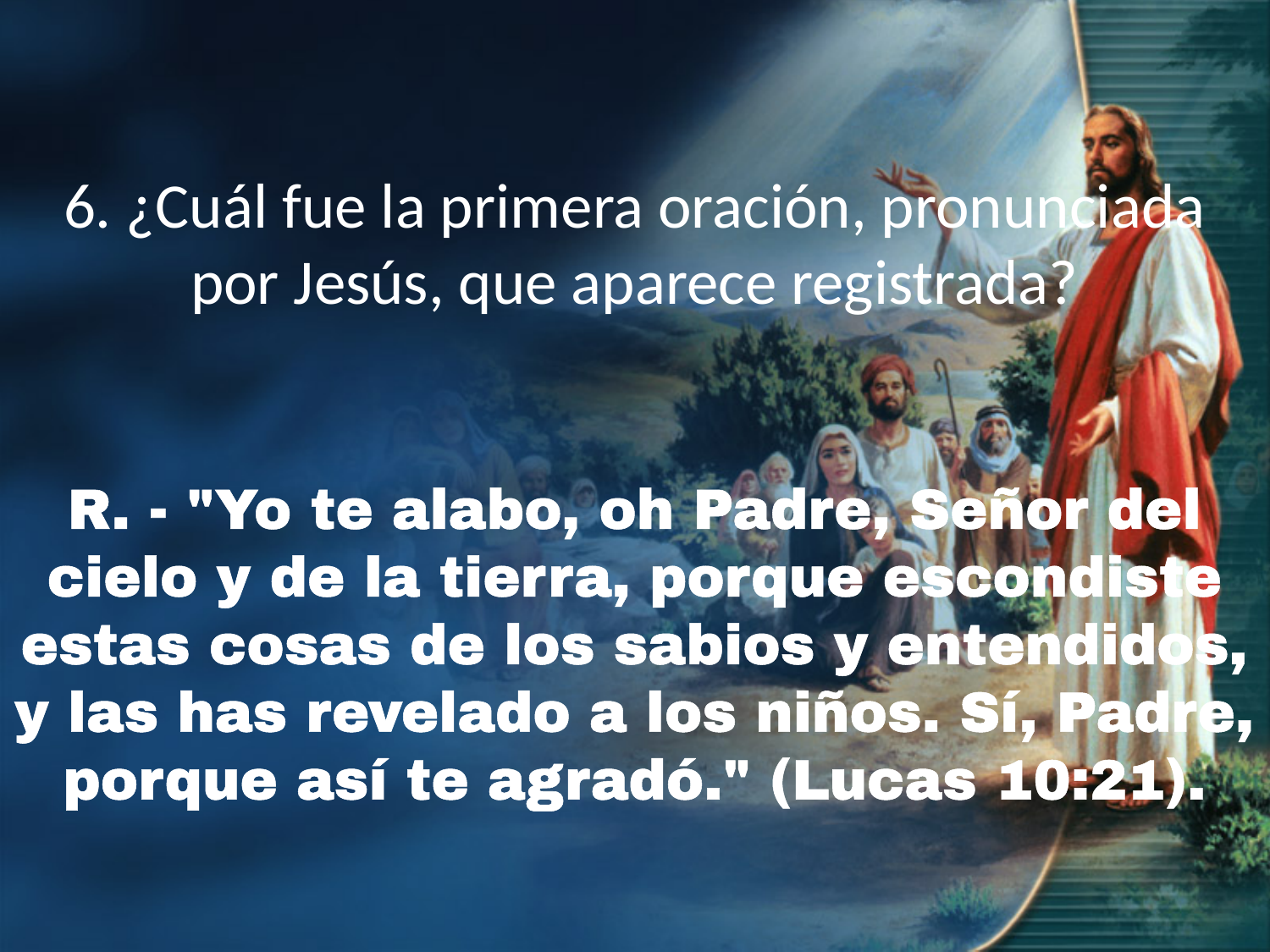

6. ¿Cuál fue la primera oración, pronunciada por Jesús, que aparece registrada?
R. - "Yo te alabo, oh Padre, Señor del cielo y de la tierra, porque escondiste estas cosas de los sabios y entendidos, y las has revelado a los niños. Sí, Padre, porque así te agradó." (Lucas 10:21).